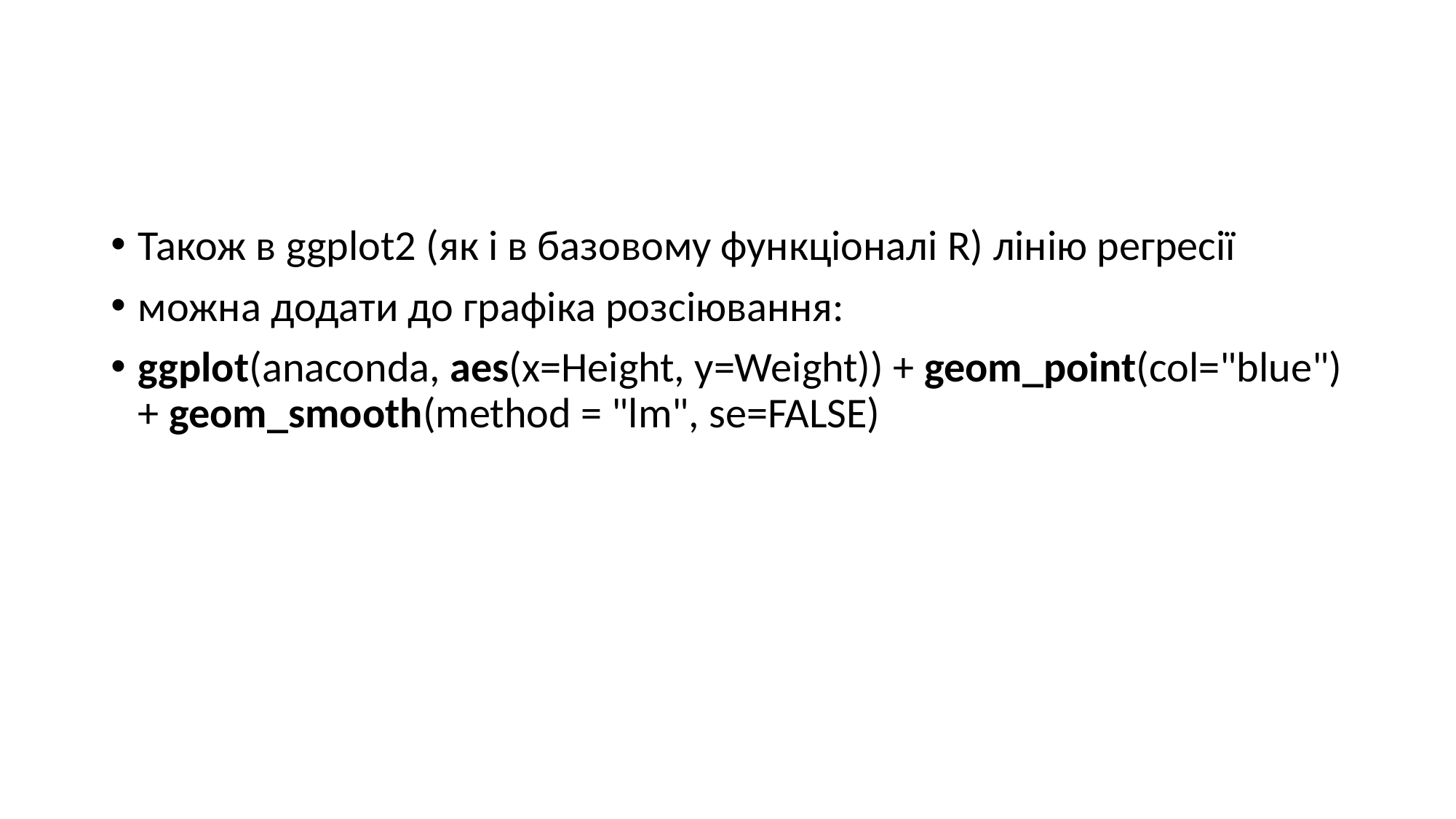

#
Також в ggplot2 (як і в базовому функціоналі R) лінію регресії
можна додати до графіка розсіювання:
ggplot(anaconda, aes(x=Height, y=Weight)) + geom_point(col="blue") + geom_smooth(method = "lm", se=FALSE)